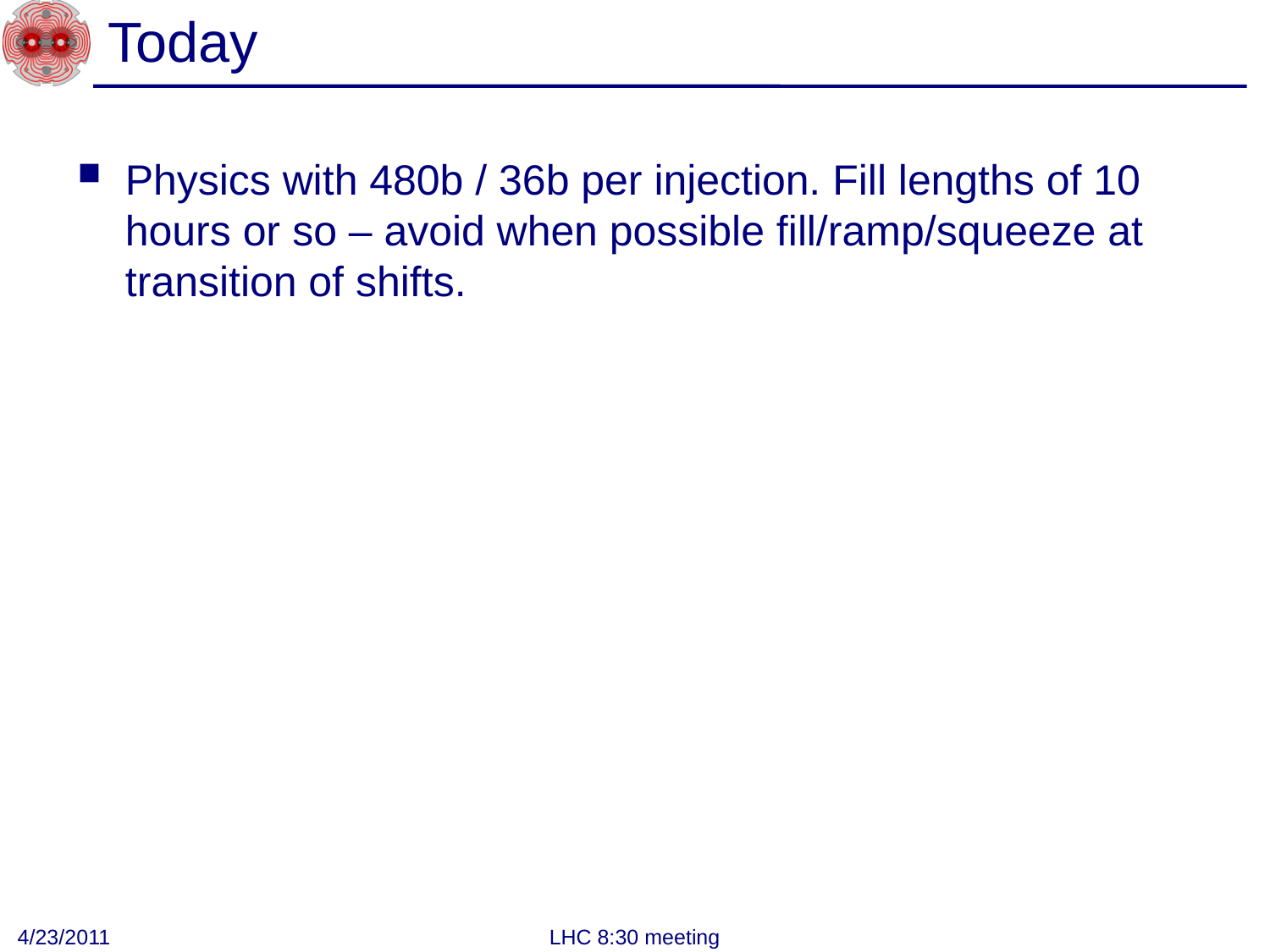

# Today
Physics with 480b / 36b per injection. Fill lengths of 10 hours or so – avoid when possible fill/ramp/squeeze at transition of shifts.

4/23/2011
LHC 8:30 meeting